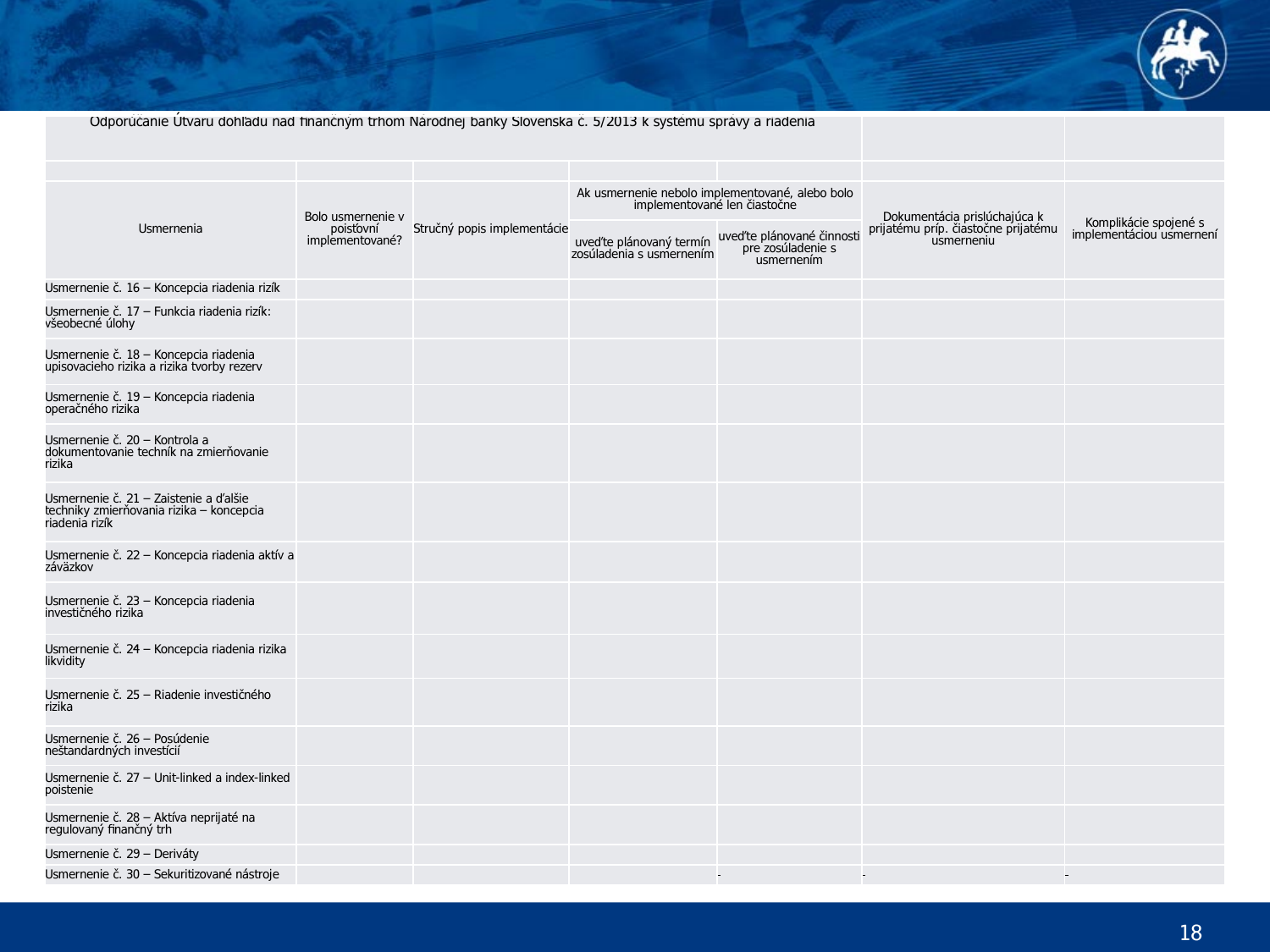

| Odporúčanie Útvaru dohľadu nad finančným trhom Národnej banky Slovenska č. 5/2013 k systému správy a riadenia |  |  |  |  |  |  |
| --- | --- | --- | --- | --- | --- | --- |
|  |  |  |  |  |  |  |
| Usmernenia | Bolo usmernenie v poisťovní implementované? | Stručný popis implementácie | Ak usmernenie nebolo implementované, alebo bolo implementované len čiastočne |  | Dokumentácia prislúchajúca k prijatému príp. čiastočne prijatému usmerneniu | Komplikácie spojené s implementáciou usmernení |
|  |  |  | uveďte plánovaný termín zosúladenia s usmernením | uveďte plánované činnosti pre zosúladenie s usmernením |  |  |
| Usmernenie č. 16 – Koncepcia riadenia rizík |  |  |  |  |  |  |
| Usmernenie č. 17 – Funkcia riadenia rizík: všeobecné úlohy |  |  |  |  |  |  |
| Usmernenie č. 18 – Koncepcia riadenia upisovacieho rizika a rizika tvorby rezerv |  |  |  |  |  |  |
| Usmernenie č. 19 – Koncepcia riadenia operačného rizika |  |  |  |  |  |  |
| Usmernenie č. 20 – Kontrola a dokumentovanie techník na zmierňovanie rizika |  |  |  |  |  |  |
| Usmernenie č. 21 – Zaistenie a ďalšie techniky zmierňovania rizika – koncepcia riadenia rizík |  |  |  |  |  |  |
| Usmernenie č. 22 – Koncepcia riadenia aktív a záväzkov |  |  |  |  |  |  |
| Usmernenie č. 23 – Koncepcia riadenia investičného rizika |  |  |  |  |  |  |
| Usmernenie č. 24 – Koncepcia riadenia rizika likvidity |  |  |  |  |  |  |
| Usmernenie č. 25 – Riadenie investičného rizika |  |  |  |  |  |  |
| Usmernenie č. 26 – Posúdenie neštandardných investícií |  |  |  |  |  |  |
| Usmernenie č. 27 – Unit-linked a index-linked poistenie |  |  |  |  |  |  |
| Usmernenie č. 28 – Aktíva neprijaté na regulovaný finančný trh |  |  |  |  |  |  |
| Usmernenie č. 29 – Deriváty |  |  |  |  |  |  |
| Usmernenie č. 30 – Sekuritizované nástroje |  |  |  |  |  |  |
#
18